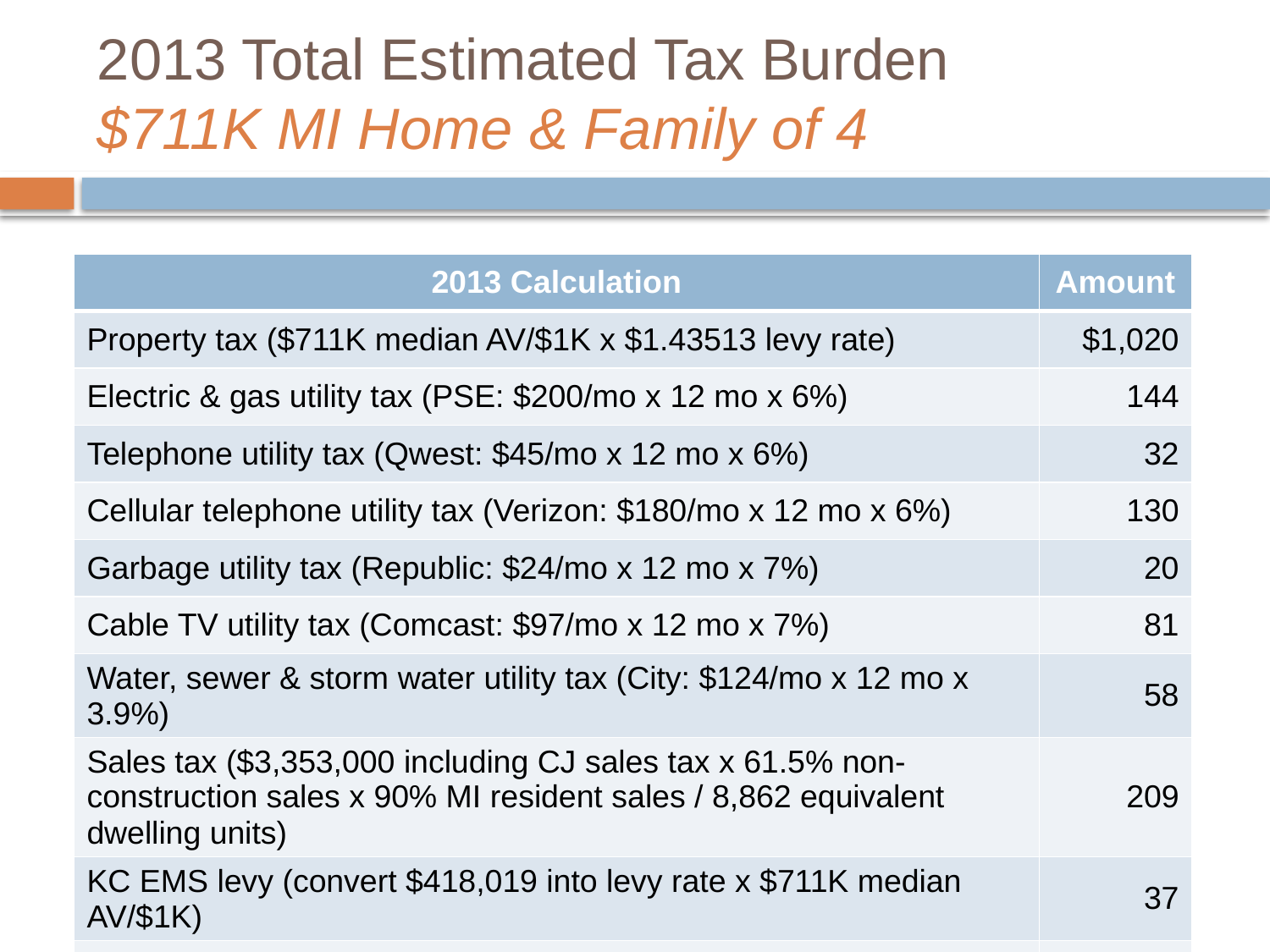

# 2013 Total Estimated Tax Burden $711K MI Home & Family of 4
| 2013 Calculation | Amount |
| --- | --- |
| Property tax ($711K median AV/$1K x $1.43513 levy rate) | $1,020 |
| Electric & gas utility tax (PSE: $200/mo x 12 mo x 6%) | 144 |
| Telephone utility tax (Qwest: $45/mo x 12 mo x 6%) | 32 |
| Cellular telephone utility tax (Verizon: $180/mo x 12 mo x 6%) | 130 |
| Garbage utility tax (Republic: $24/mo x 12 mo x 7%) | 20 |
| Cable TV utility tax (Comcast: $97/mo x 12 mo x 7%) | 81 |
| Water, sewer & storm water utility tax (City: $124/mo x 12 mo x 3.9%) | 58 |
| Sales tax ($3,353,000 including CJ sales tax x 61.5% non-construction sales x 90% MI resident sales / 8,862 equivalent dwelling units) | 209 |
| KC EMS levy (convert $418,019 into levy rate x $711K median AV/$1K) | 37 |
| Total taxes paid to City in 2013 | $1,732 |